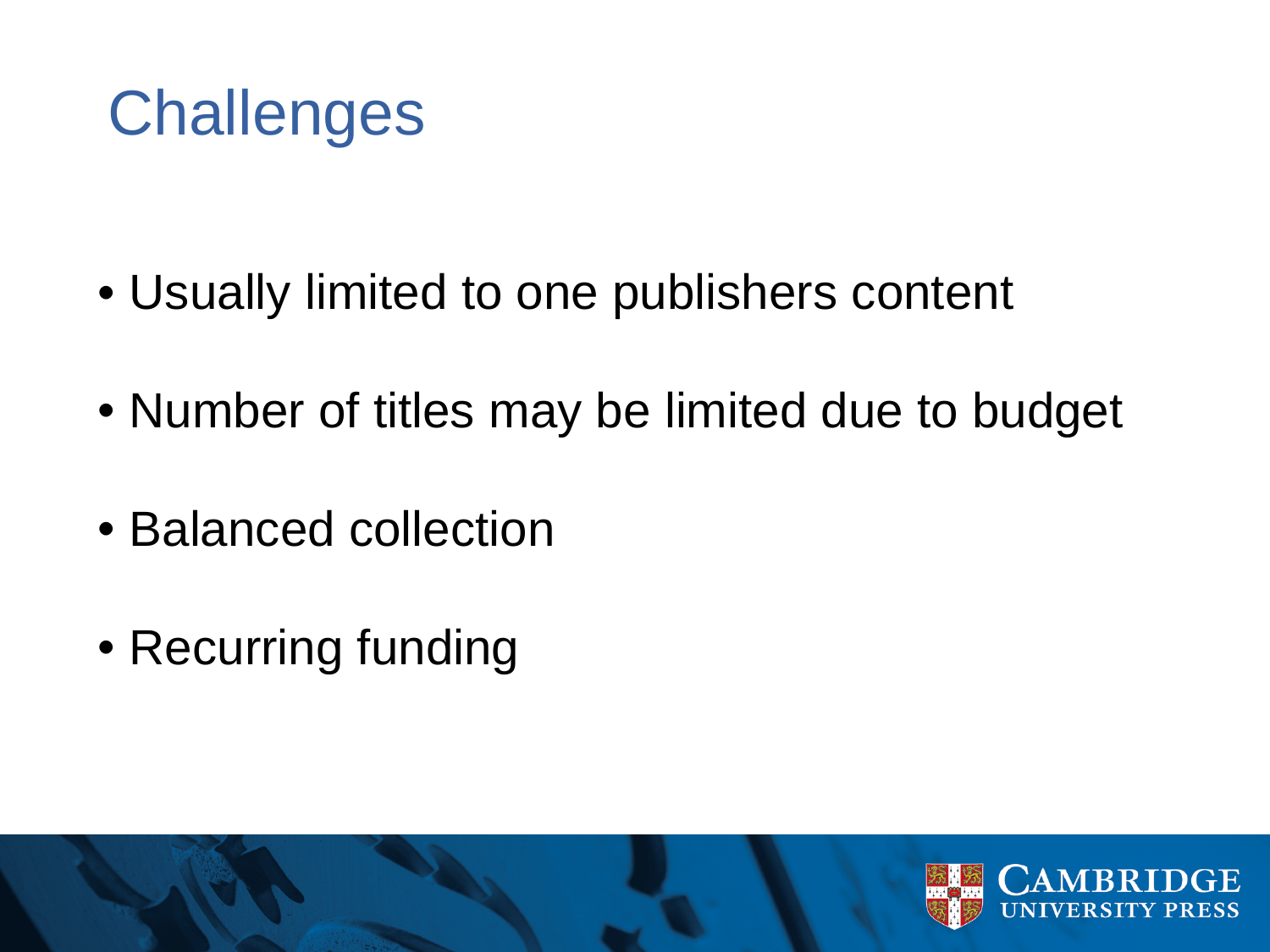

# Challenges
Usually limited to one publishers content

Number of titles may be limited due to budget

Balanced collection

Recurring funding